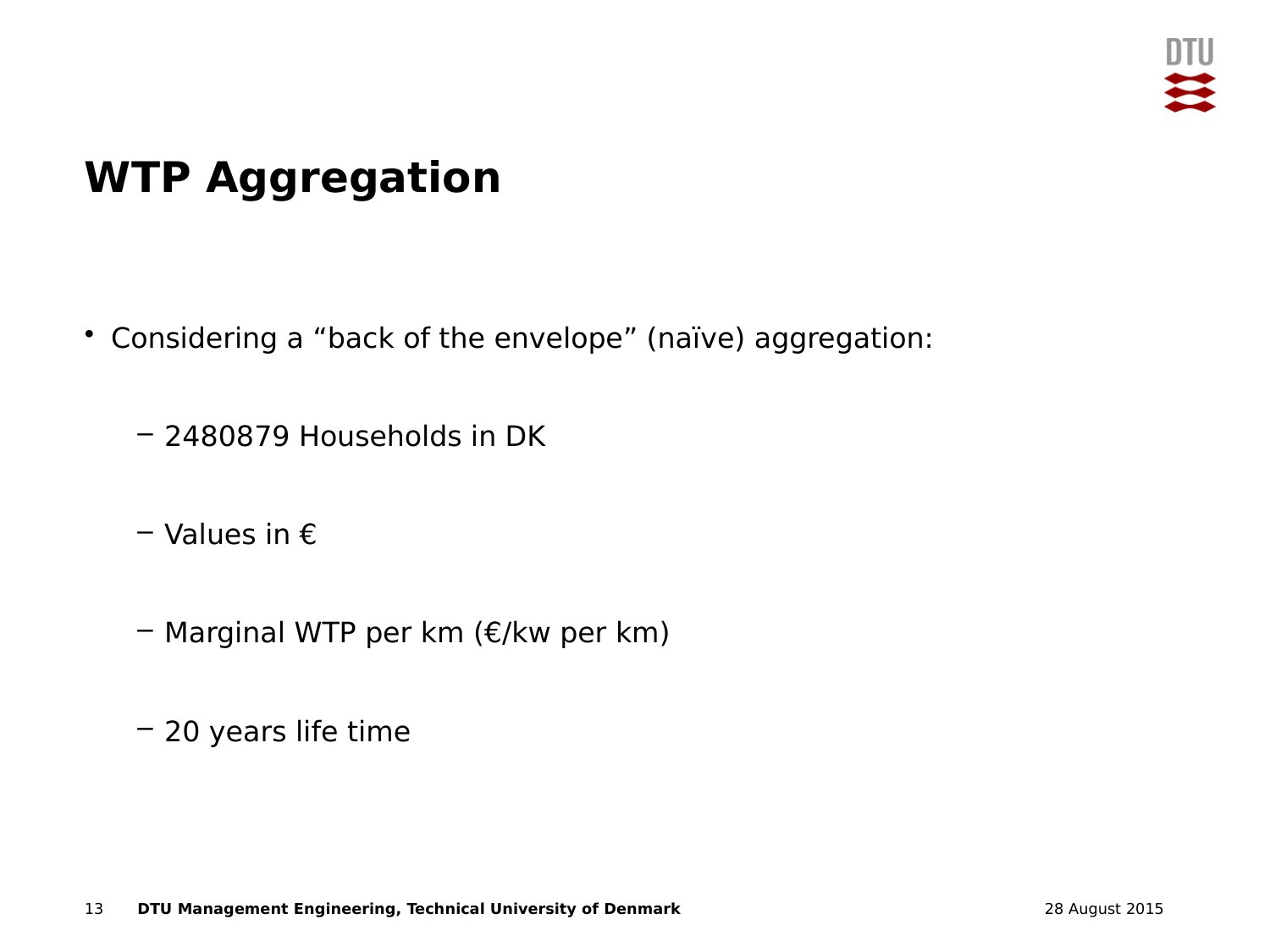

# WTP Aggregation

Considering a “back of the envelope” (naïve) aggregation:

2480879 Households in DK

Values in €

Marginal WTP per km (€/kw per km)

20 years life time

13